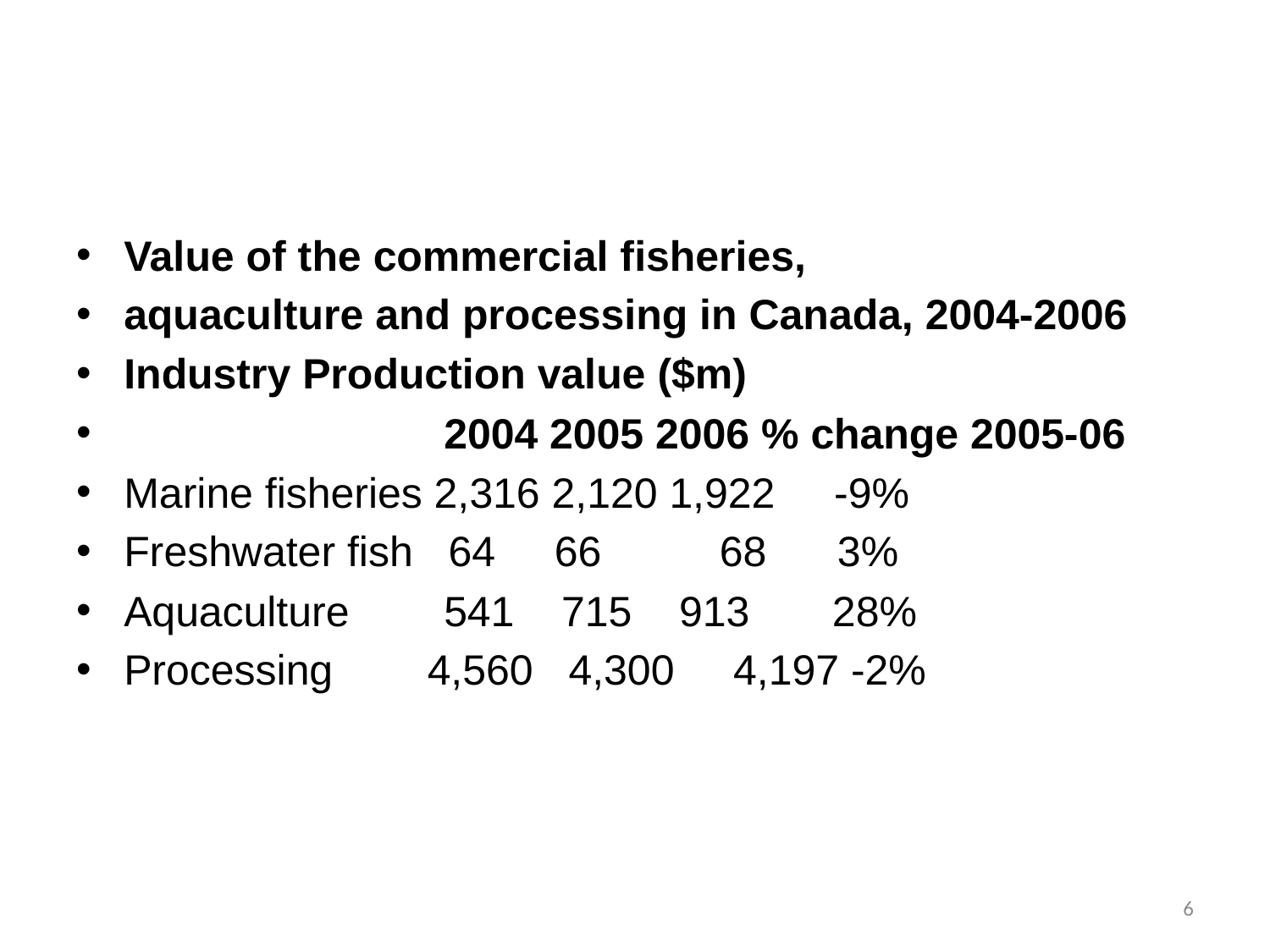

#
Value of the commercial fisheries,
aquaculture and processing in Canada, 2004-2006
Industry Production value ($m)
                           2004 2005 2006 % change 2005-06
Marine fisheries 2,316 2,120 1,922     -9%
Freshwater fish   64     66          68      3%
Aquaculture        541    715    913       28%
Processing        4,560   4,300     4,197 -2%
6